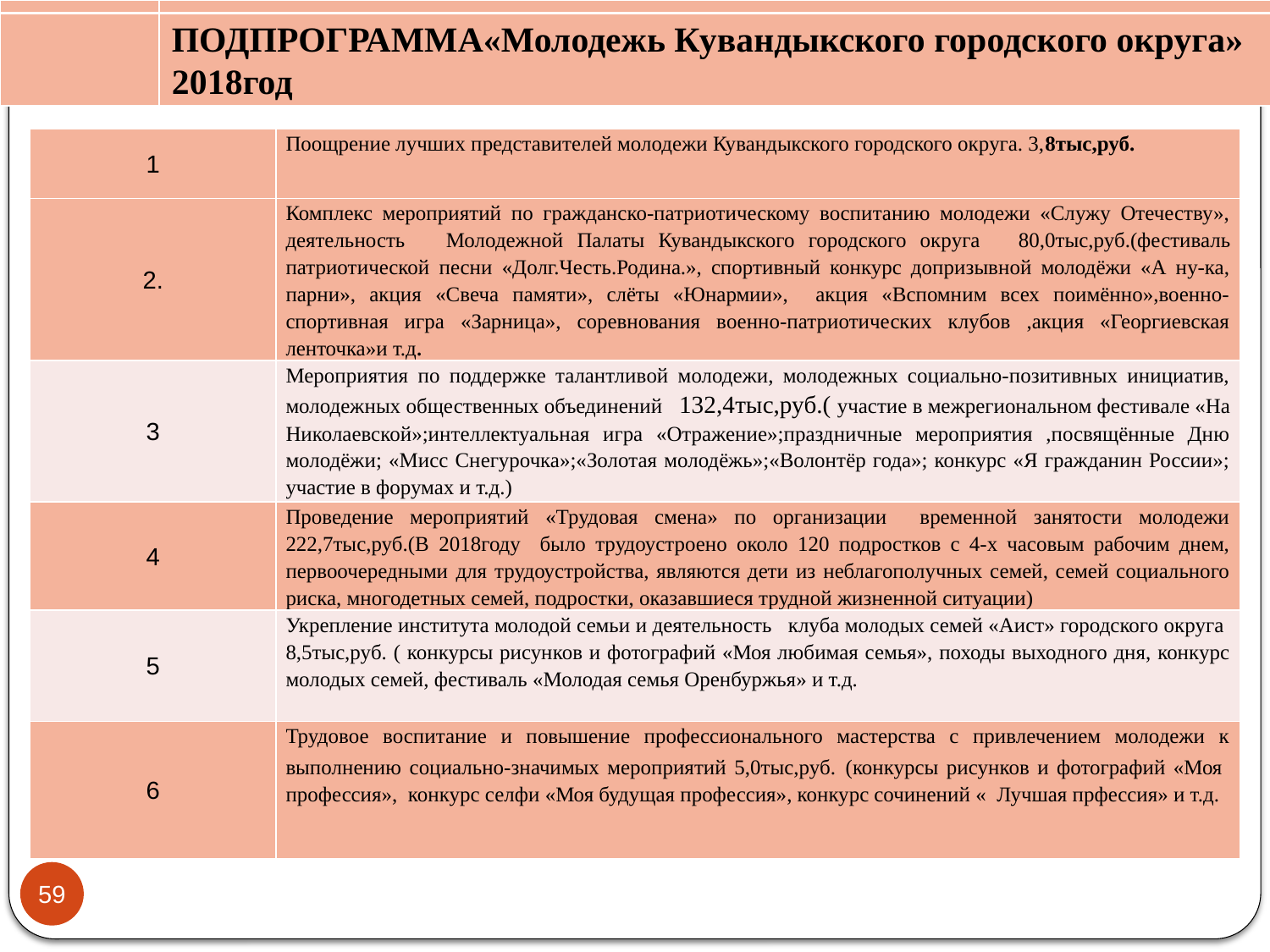

ПОДПРОГРАММА«Молодежь Кувандыкского городского округа» 2018год
| 1 | Поощрение лучших представителей молодежи Кувандыкского городского округа. 3,8тыс,руб. |
| --- | --- |
| 2. | Комплекс мероприятий по гражданско-патриотическому воспитанию молодежи «Служу Отечеству», деятельность Молодежной Палаты Кувандыкского городского округа 80,0тыс,руб.(фестиваль патриотической песни «Долг.Честь.Родина.», спортивный конкурс допризывной молодёжи «А ну-ка, парни», акция «Свеча памяти», слёты «Юнармии», акция «Вспомним всех поимённо»,военно-спортивная игра «Зарница», соревнования военно-патриотических клубов ,акция «Георгиевская ленточка»и т.д. |
| 3 | Мероприятия по поддержке талантливой молодежи, молодежных социально-позитивных инициатив, молодежных общественных объединений 132,4тыс,руб.( участие в межрегиональном фестивале «На Николаевской»;интеллектуальная игра «Отражение»;праздничные мероприятия ,посвящённые Дню молодёжи; «Мисс Снегурочка»;«Золотая молодёжь»;«Волонтёр года»; конкурс «Я гражданин России»; участие в форумах и т.д.) |
| 4 | Проведение мероприятий «Трудовая смена» по организации временной занятости молодежи 222,7тыс,руб.(В 2018году было трудоустроено около 120 подростков с 4-х часовым рабочим днем, первоочередными для трудоустройства, являются дети из неблагополучных семей, семей социального риска, многодетных семей, подростки, оказавшиеся трудной жизненной ситуации) |
| 5 | Укрепление института молодой семьи и деятельность клуба молодых семей «Аист» городского округа 8,5тыс,руб. ( конкурсы рисунков и фотографий «Моя любимая семья», походы выходного дня, конкурс молодых семей, фестиваль «Молодая семья Оренбуржья» и т.д. |
| 6 | Трудовое воспитание и повышение профессионального мастерства с привлечением молодежи к выполнению социально-значимых мероприятий 5,0тыс,руб. (конкурсы рисунков и фотографий «Моя профессия», конкурс селфи «Моя будущая профессия», конкурс сочинений « Лучшая прфессия» и т.д. |

### Chart

| Category |
|---|
59